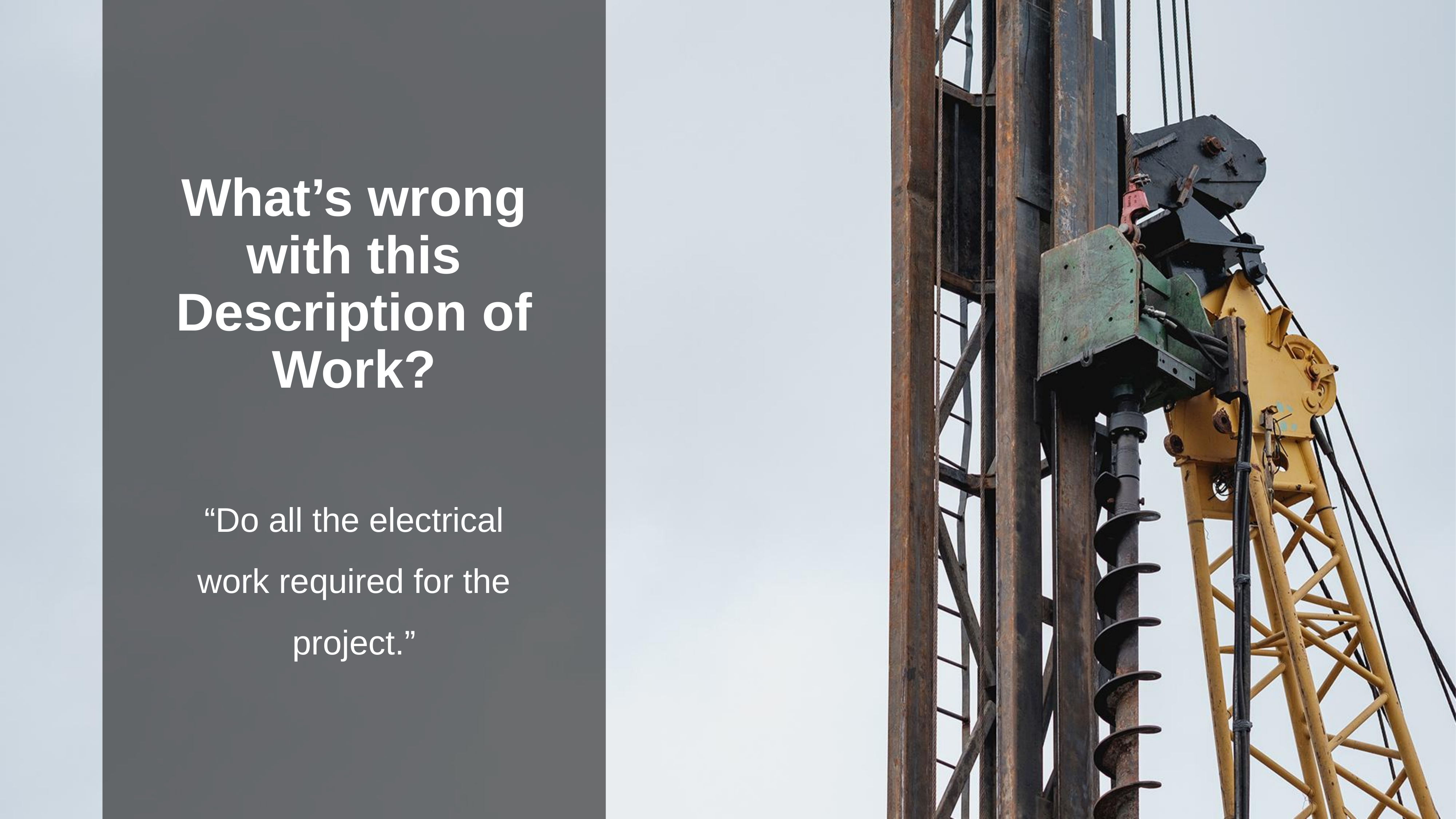

# What’s wrong with this Description of Work?
“Do all the electrical work required for the project.”